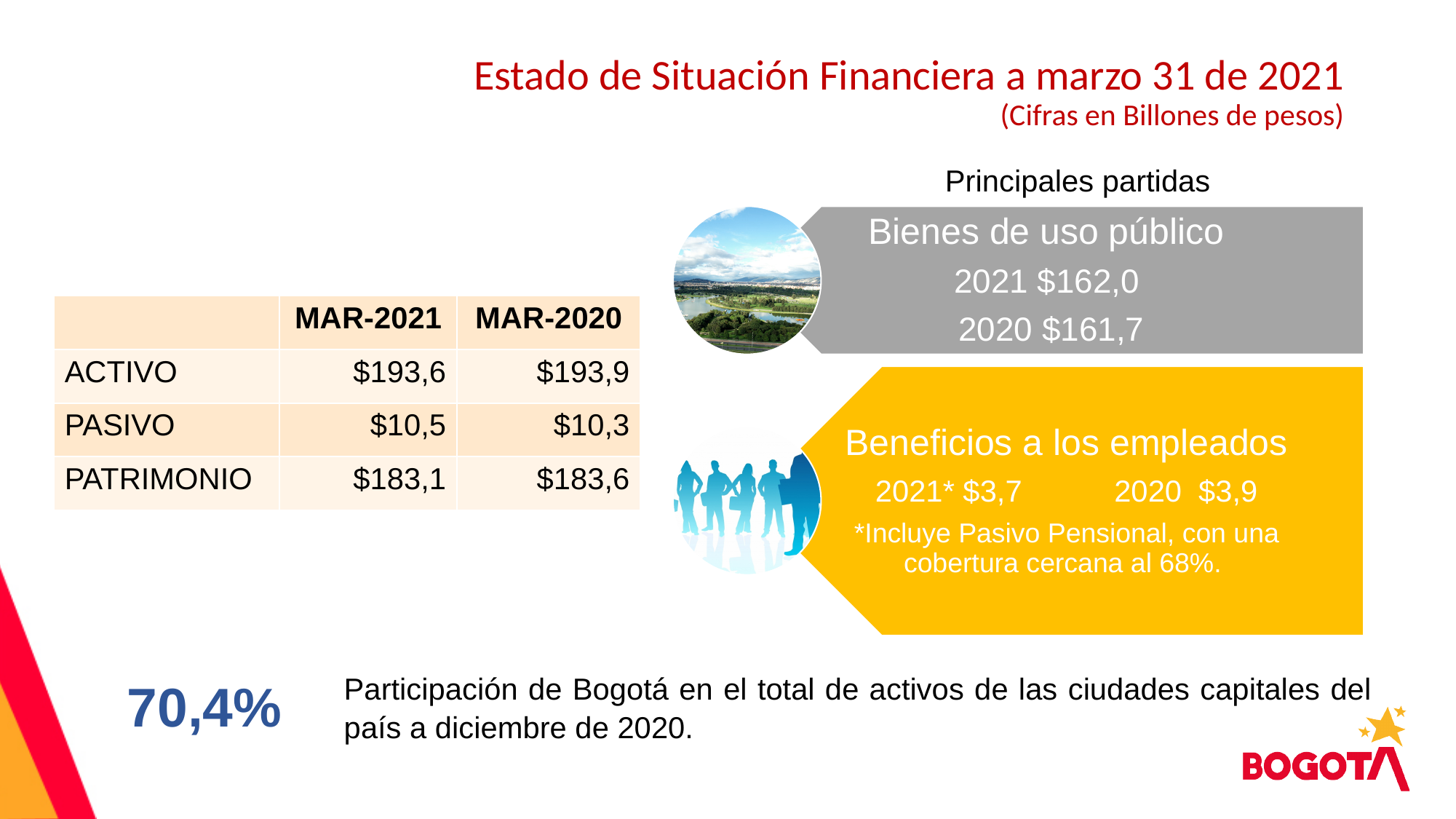

Estado de Situación Financiera a marzo 31 de 2021
(Cifras en Billones de pesos)
Principales partidas
Bienes de uso público
2021 $162,0
2020 $161,7
Beneficios a los empleados
2021* $3,7           2020  $3,9
*Incluye Pasivo Pensional, con una cobertura cercana al 68%.
|  | MAR-2021 | MAR-2020 |
| --- | --- | --- |
| ACTIVO | $193,6 | $193,9 |
| PASIVO | $10,5 | $10,3 |
| PATRIMONIO | $183,1 | $183,6 |

Participación de Bogotá en el total de activos de las ciudades capitales del país a diciembre de 2020.
70,4%